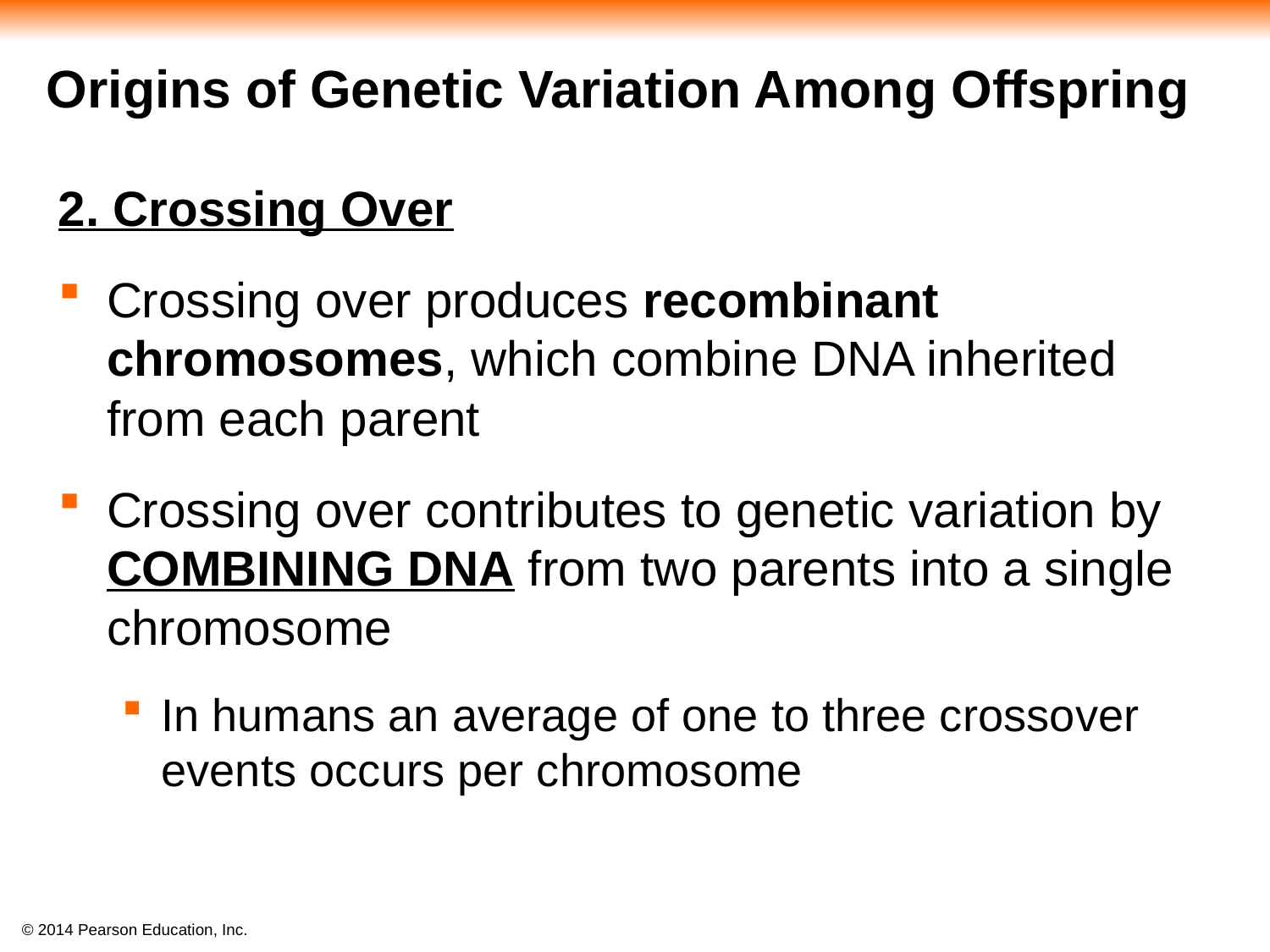

Origins of Genetic Variation Among Offspring
2. Crossing Over
Crossing over produces recombinant chromosomes, which combine DNA inherited from each parent
Crossing over contributes to genetic variation by COMBINING DNA from two parents into a single chromosome
In humans an average of one to three crossover events occurs per chromosome